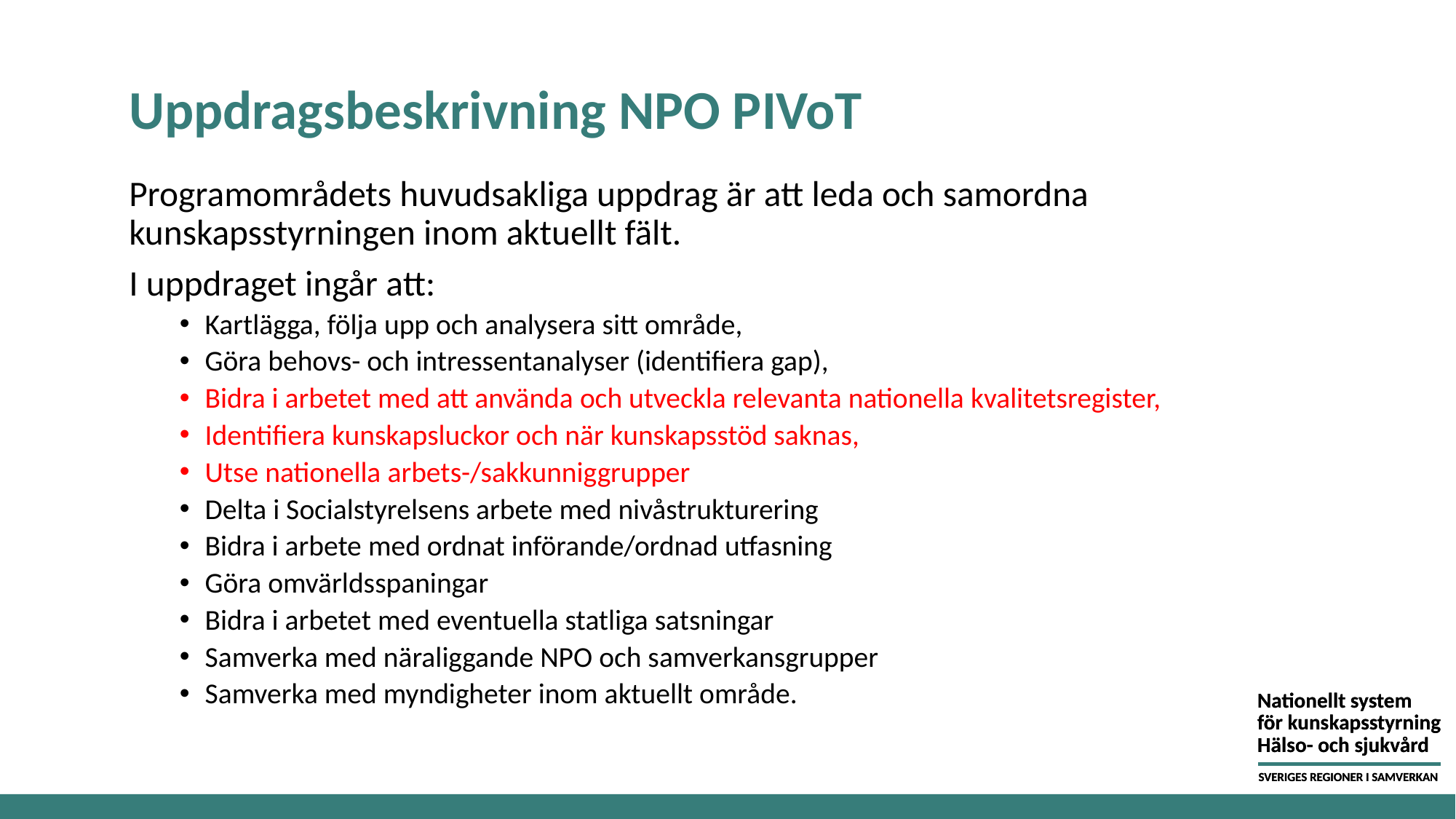

# Uppdragsbeskrivning NPO PIVoT
Programområdets huvudsakliga uppdrag är att leda och samordna kunskapsstyrningen inom aktuellt fält.
I uppdraget ingår att:
Kartlägga, följa upp och analysera sitt område,
Göra behovs- och intressentanalyser (identifiera gap),
Bidra i arbetet med att använda och utveckla relevanta nationella kvalitetsregister,
Identifiera kunskapsluckor och när kunskapsstöd saknas,
Utse nationella arbets-/sakkunniggrupper
Delta i Socialstyrelsens arbete med nivåstrukturering
Bidra i arbete med ordnat införande/ordnad utfasning
Göra omvärldsspaningar
Bidra i arbetet med eventuella statliga satsningar
Samverka med näraliggande NPO och samverkansgrupper
Samverka med myndigheter inom aktuellt område.